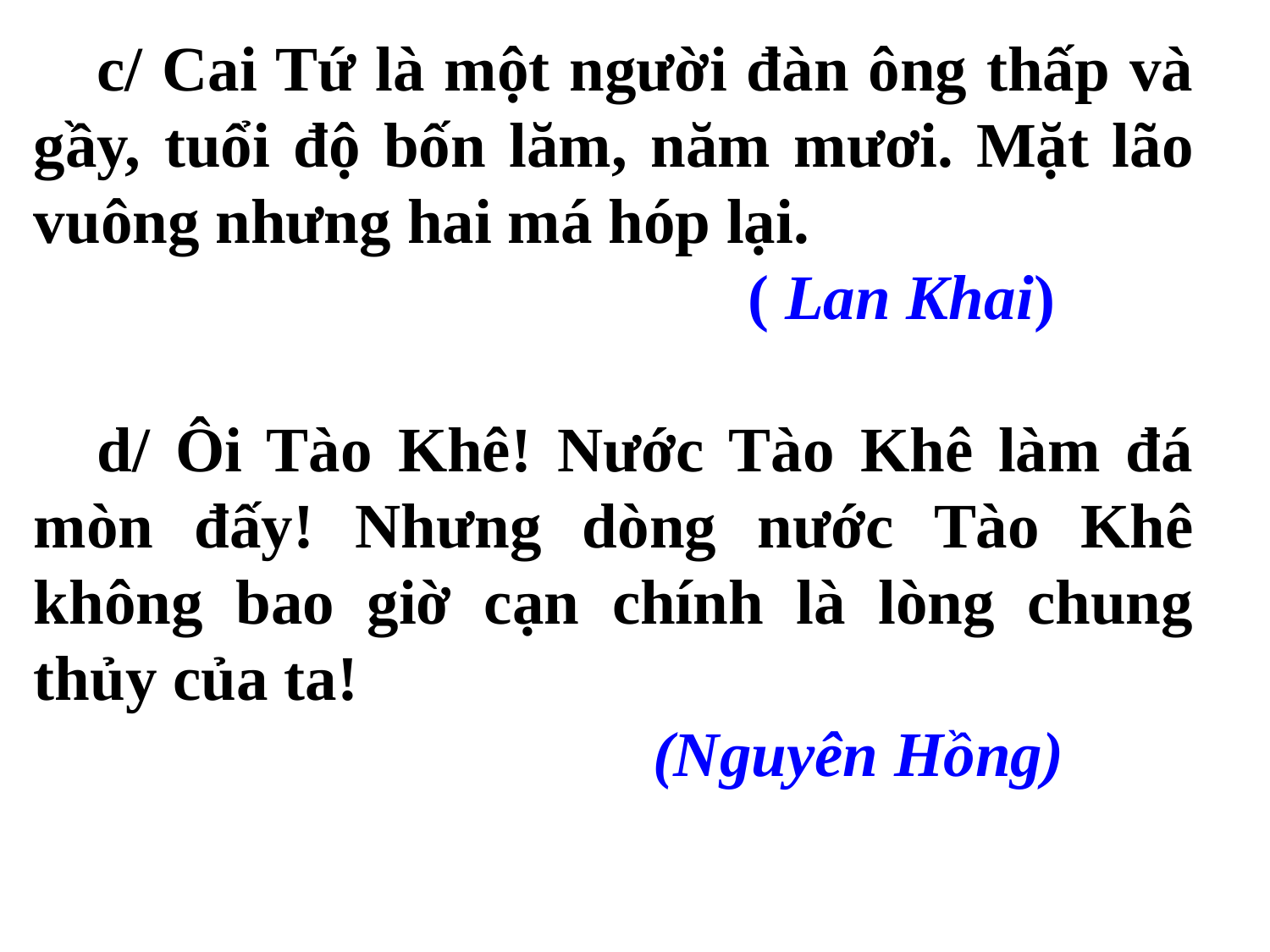

c/ Cai Tứ là một người đàn ông thấp và gầy, tuổi độ bốn lăm, năm mươi. Mặt lão vuông nhưng hai má hóp lại.
                                         ( Lan Khai)

d/ Ôi Tào Khê! Nước Tào Khê làm đá mòn đấy! Nhưng dòng nước Tào Khê không bao giờ cạn chính là lòng chung thủy của ta!
                                   (Nguyên Hồng)